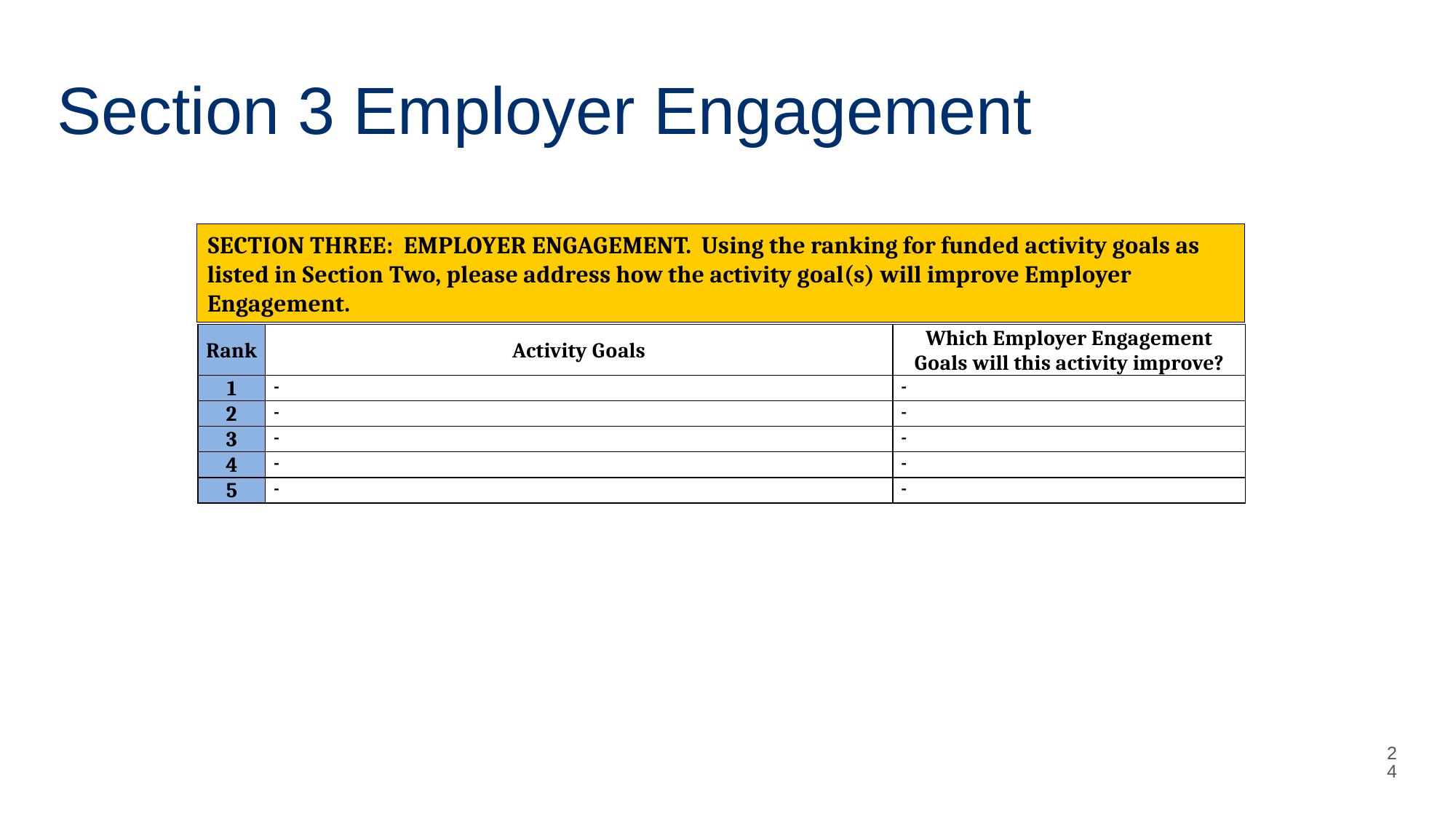

Section 3 Employer Engagement
SECTION THREE:  EMPLOYER ENGAGEMENT.  Using the ranking for funded activity goals as listed in Section Two, please address how the activity goal(s) will improve Employer Engagement.
| Rank | Activity Goals | Which Employer Engagement Goals will this activity improve? |
| --- | --- | --- |
| 1 | - | - |
| 2 | - | - |
| 3 | - | - |
| 4 | - | - |
| 5 | - | - |
24